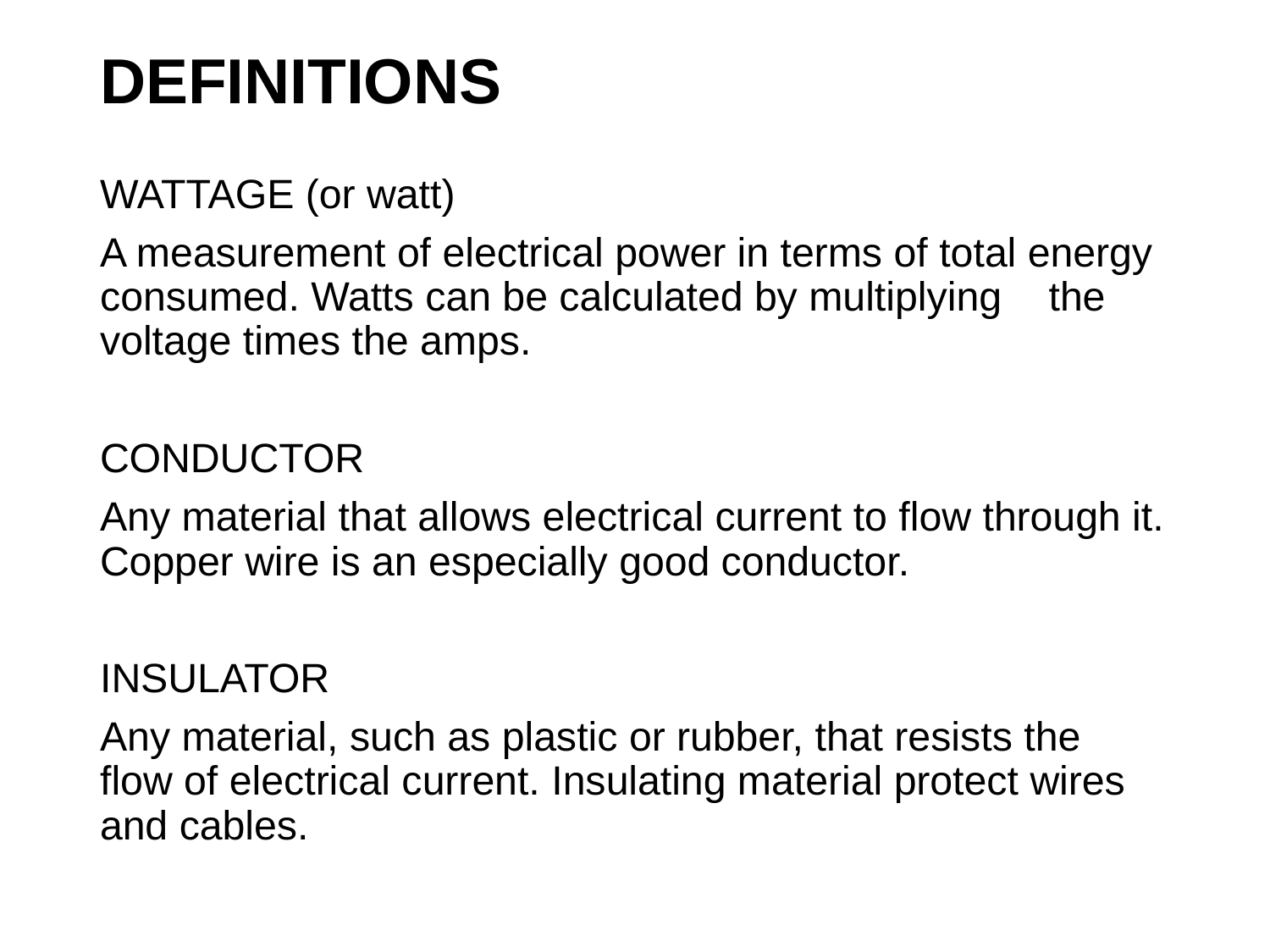

# Definitions
WATTAGE (or watt)
A measurement of electrical power in terms of total energy consumed. Watts can be calculated by multiplying 	the voltage times the amps.

CONDUCTOR
Any material that allows electrical current to flow through it. Copper wire is an especially good conductor.

INSULATOR
Any material, such as plastic or rubber, that resists the 	flow of electrical current. Insulating material protect wires 	and cables.

29